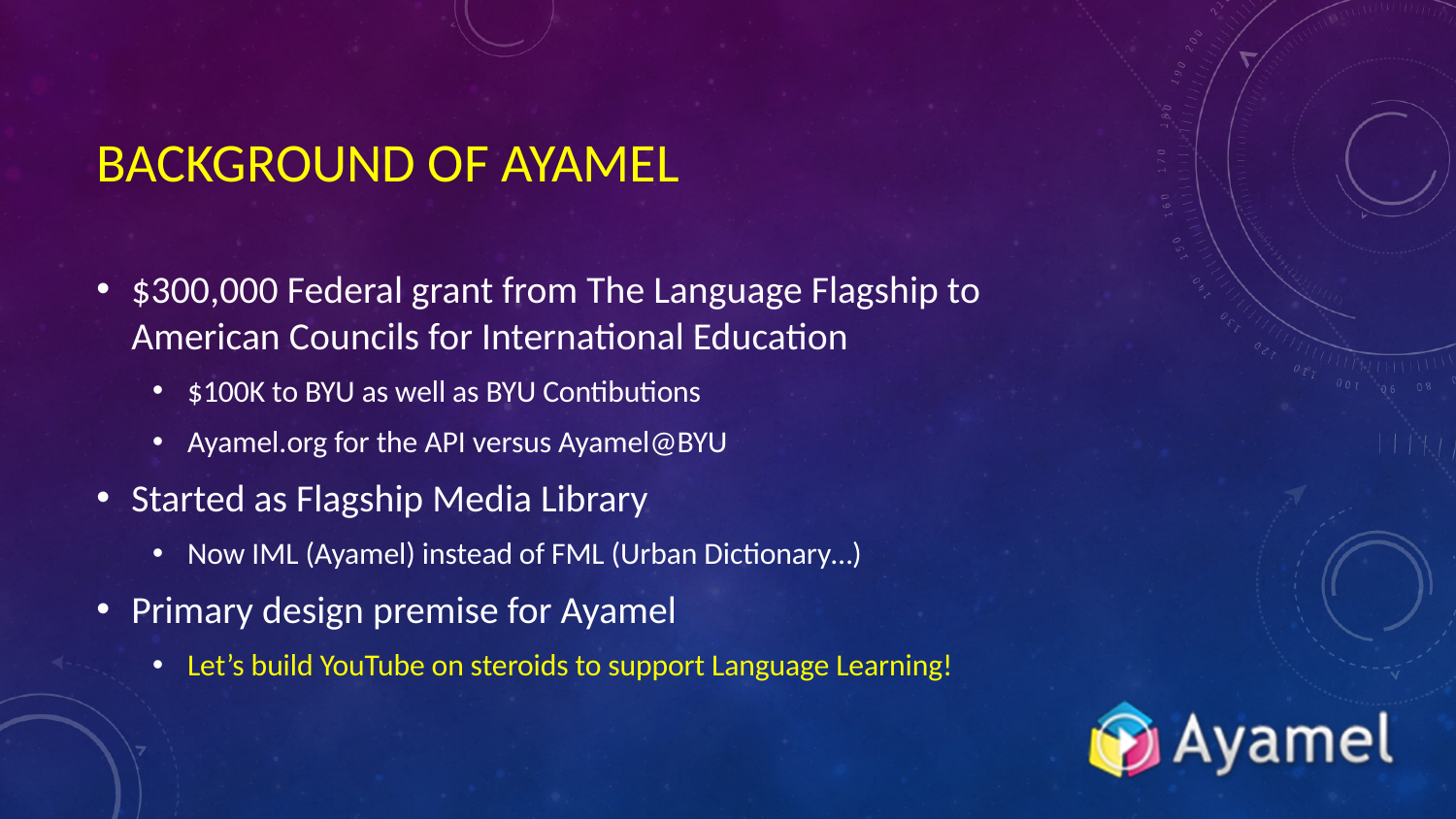

# Background of Ayamel
$300,000 Federal grant from The Language Flagship to
American Councils for International Education
$100K to BYU as well as BYU Contibutions
Ayamel.org for the API versus Ayamel@BYU
Started as Flagship Media Library
Now IML (Ayamel) instead of FML (Urban Dictionary…)
Primary design premise for Ayamel
Let’s build YouTube on steroids to support Language Learning!